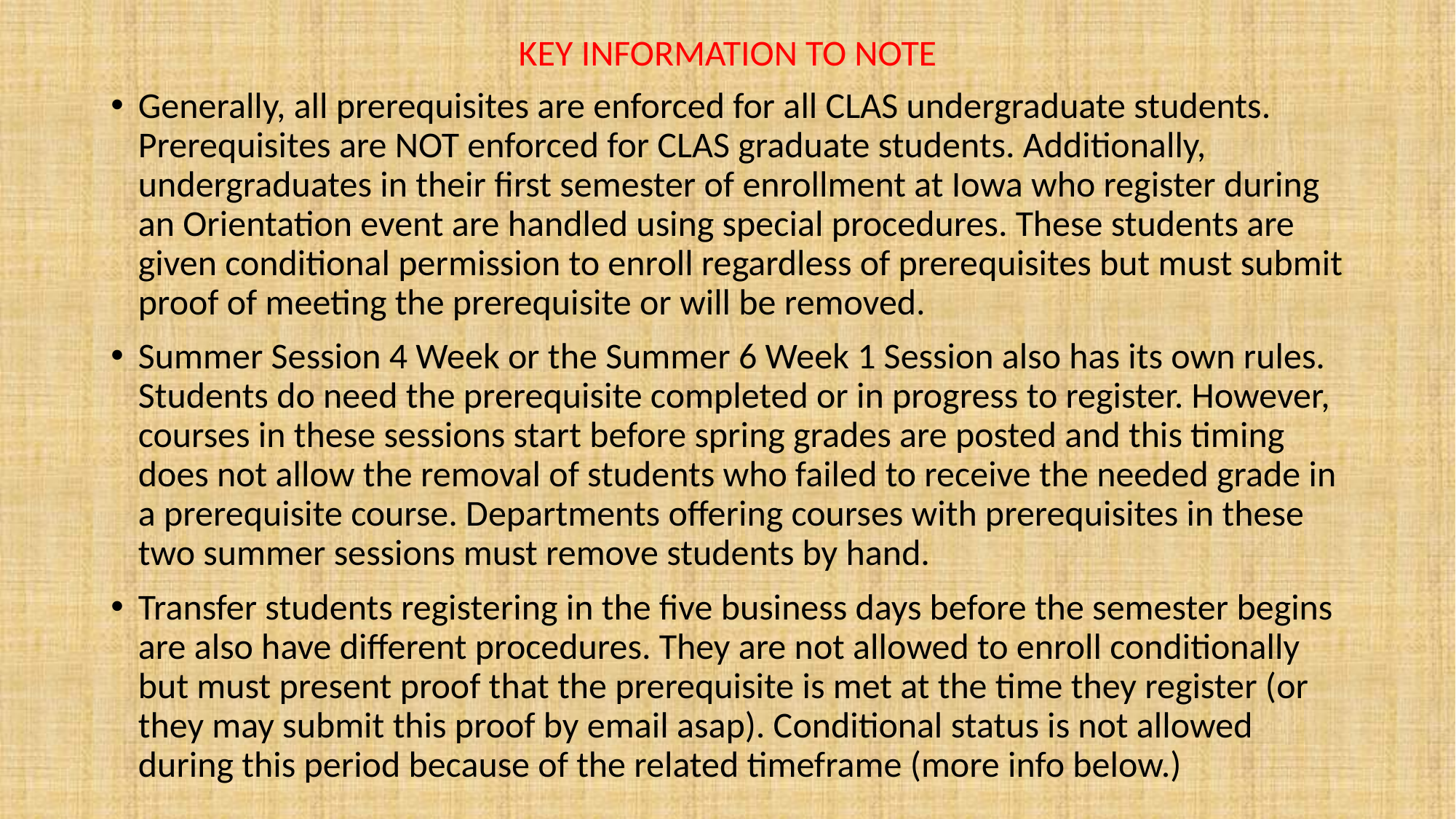

# KEY INFORMATION TO NOTE
Generally, all prerequisites are enforced for all CLAS undergraduate students. Prerequisites are NOT enforced for CLAS graduate students. Additionally, undergraduates in their first semester of enrollment at Iowa who register during an Orientation event are handled using special procedures. These students are given conditional permission to enroll regardless of prerequisites but must submit proof of meeting the prerequisite or will be removed.
Summer Session 4 Week or the Summer 6 Week 1 Session also has its own rules. Students do need the prerequisite completed or in progress to register. However, courses in these sessions start before spring grades are posted and this timing does not allow the removal of students who failed to receive the needed grade in a prerequisite course. Departments offering courses with prerequisites in these two summer sessions must remove students by hand.
Transfer students registering in the five business days before the semester begins are also have different procedures. They are not allowed to enroll conditionally but must present proof that the prerequisite is met at the time they register (or they may submit this proof by email asap). Conditional status is not allowed during this period because of the related timeframe (more info below.)